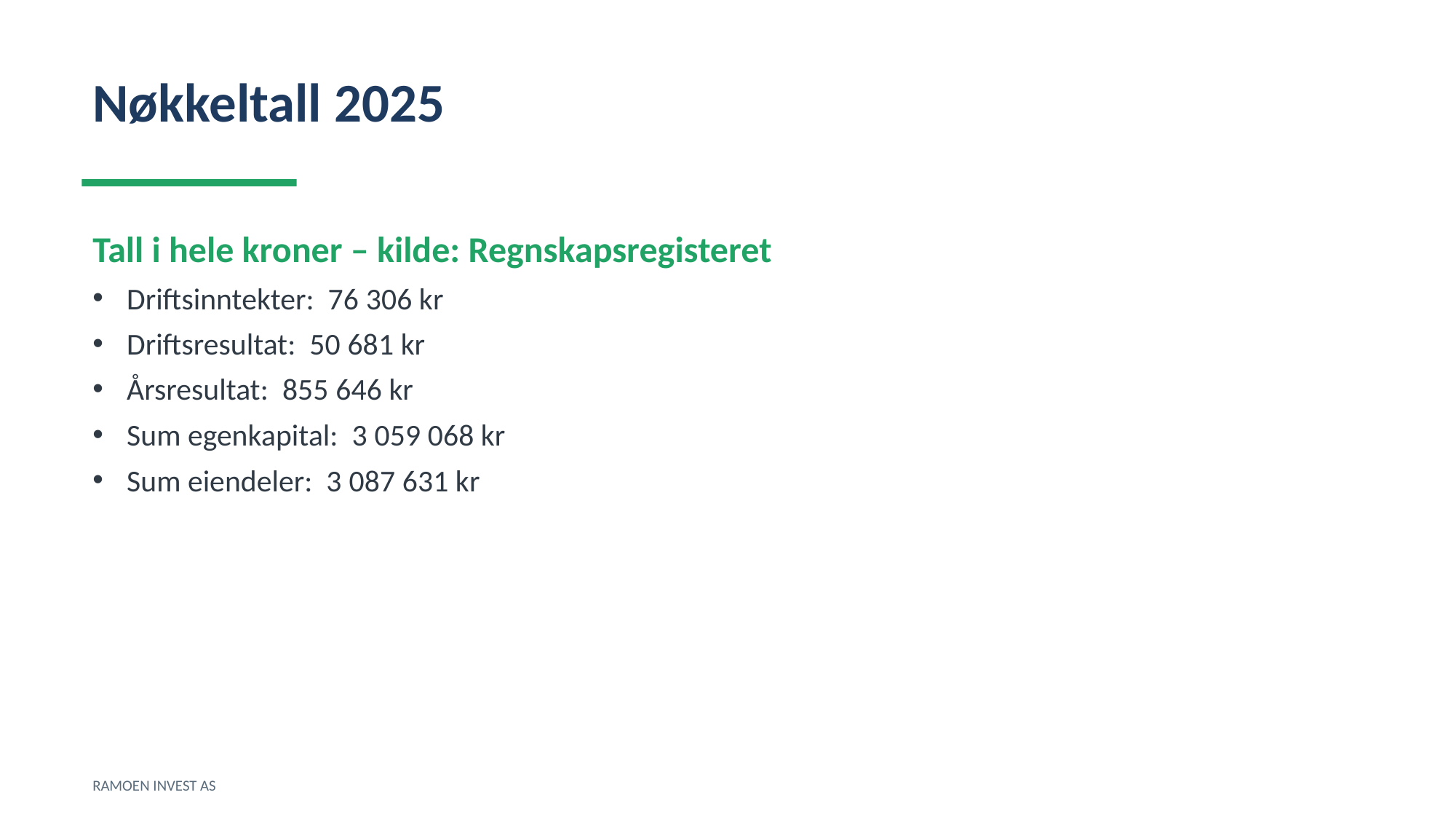

Nøkkeltall 2025

Tall i hele kroner – kilde: Regnskapsregisteret
Driftsinntekter:  76 306 kr
Driftsresultat:  50 681 kr
Årsresultat:  855 646 kr
Sum egenkapital:  3 059 068 kr
Sum eiendeler:  3 087 631 kr
RAMOEN INVEST AS